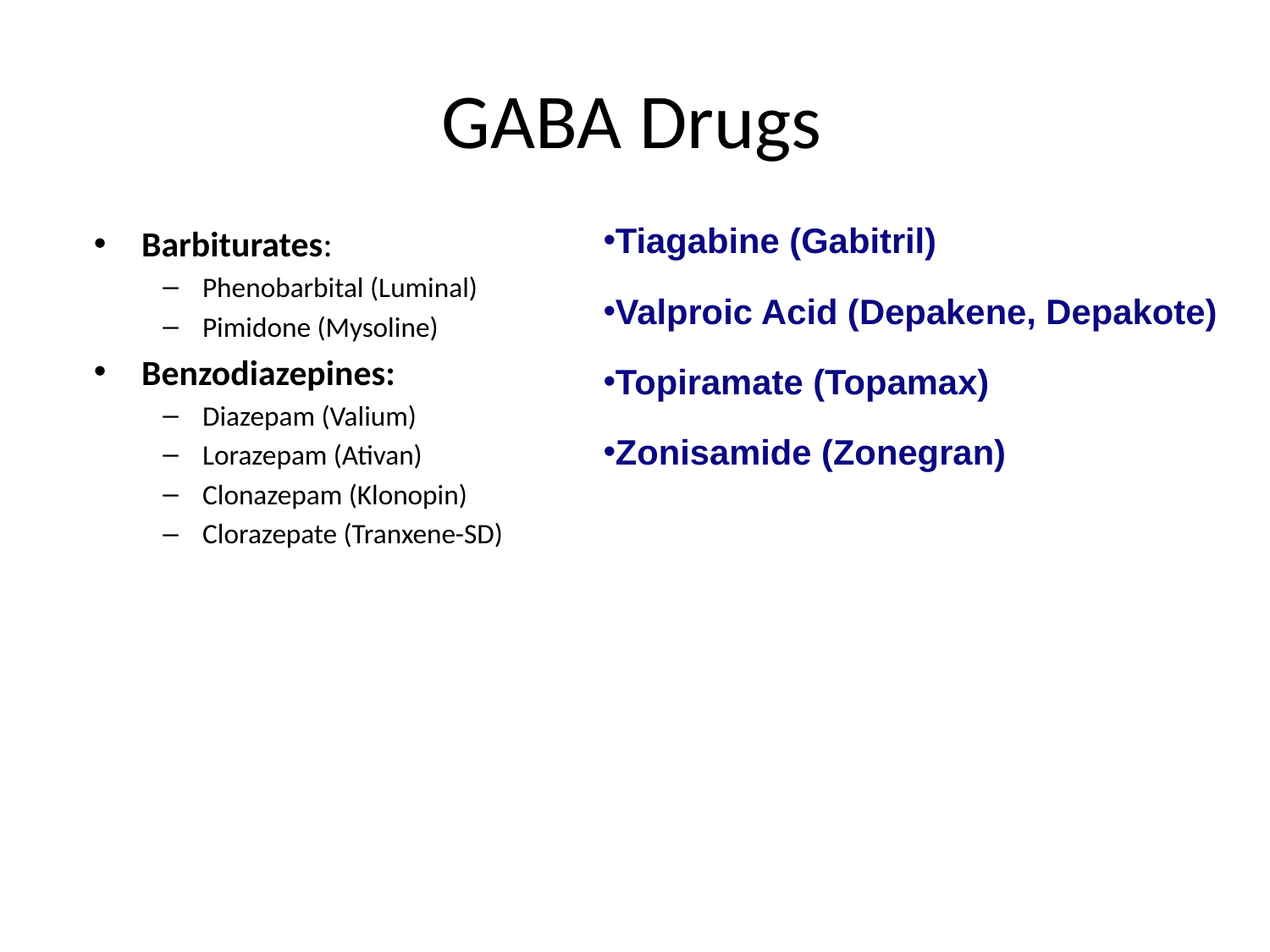

# GABA Drugs
Barbiturates:
Phenobarbital (Luminal)
Pimidone (Mysoline)
Benzodiazepines:
Diazepam (Valium)
Lorazepam (Ativan)
Clonazepam (Klonopin)
Clorazepate (Tranxene-SD)
Tiagabine (Gabitril)
Valproic Acid (Depakene, Depakote)
Topiramate (Topamax)
Zonisamide (Zonegran)